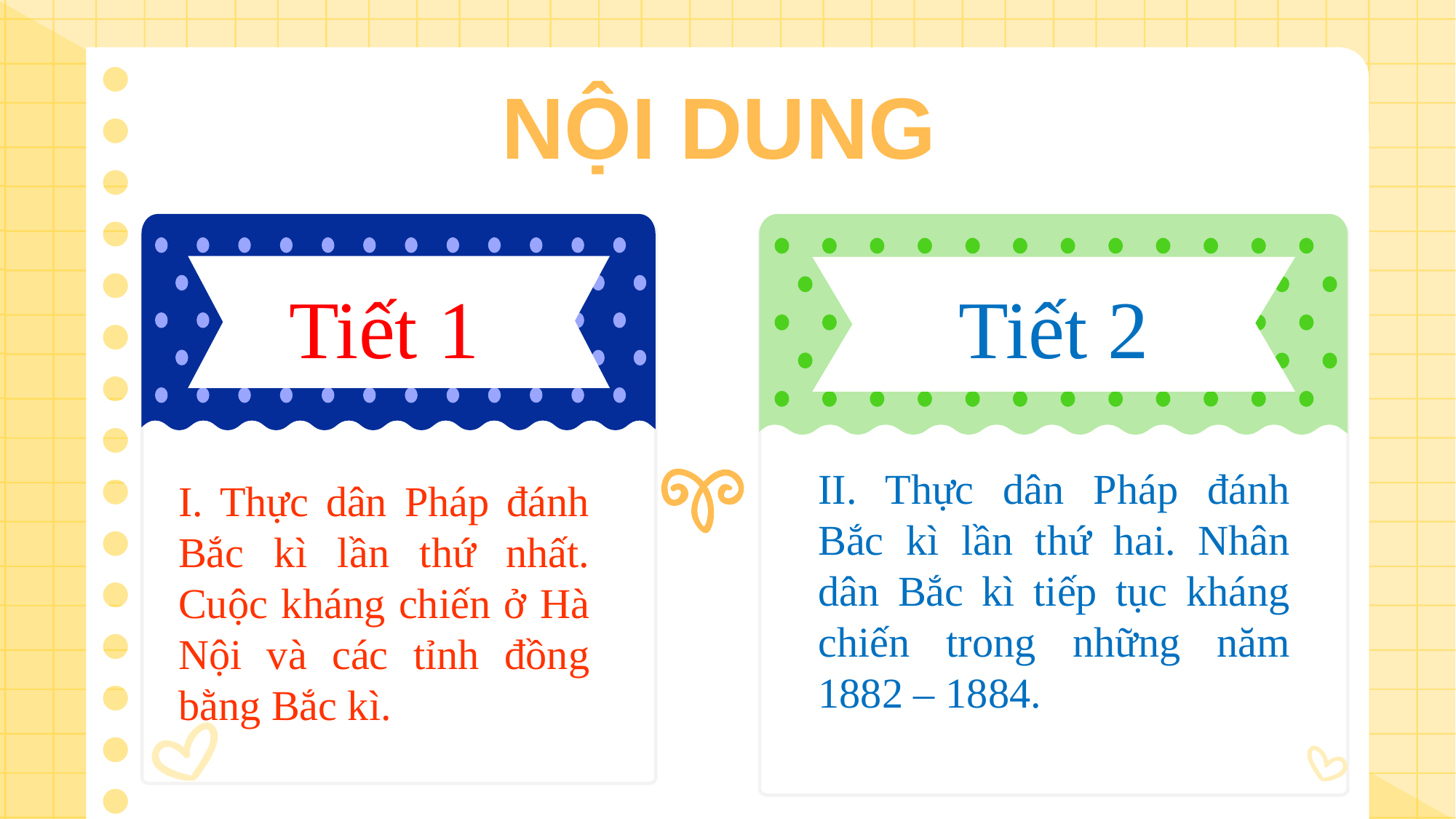

# NỘI DUNG

Tiết 1
Tiết 2
II. Thực dân Pháp đánh Bắc kì lần thứ hai. Nhân dân Bắc kì tiếp tục kháng chiến trong những năm 1882 – 1884.
I. Thực dân Pháp đánh Bắc kì lần thứ nhất. Cuộc kháng chiến ở Hà Nội và các tỉnh đồng bằng Bắc kì.